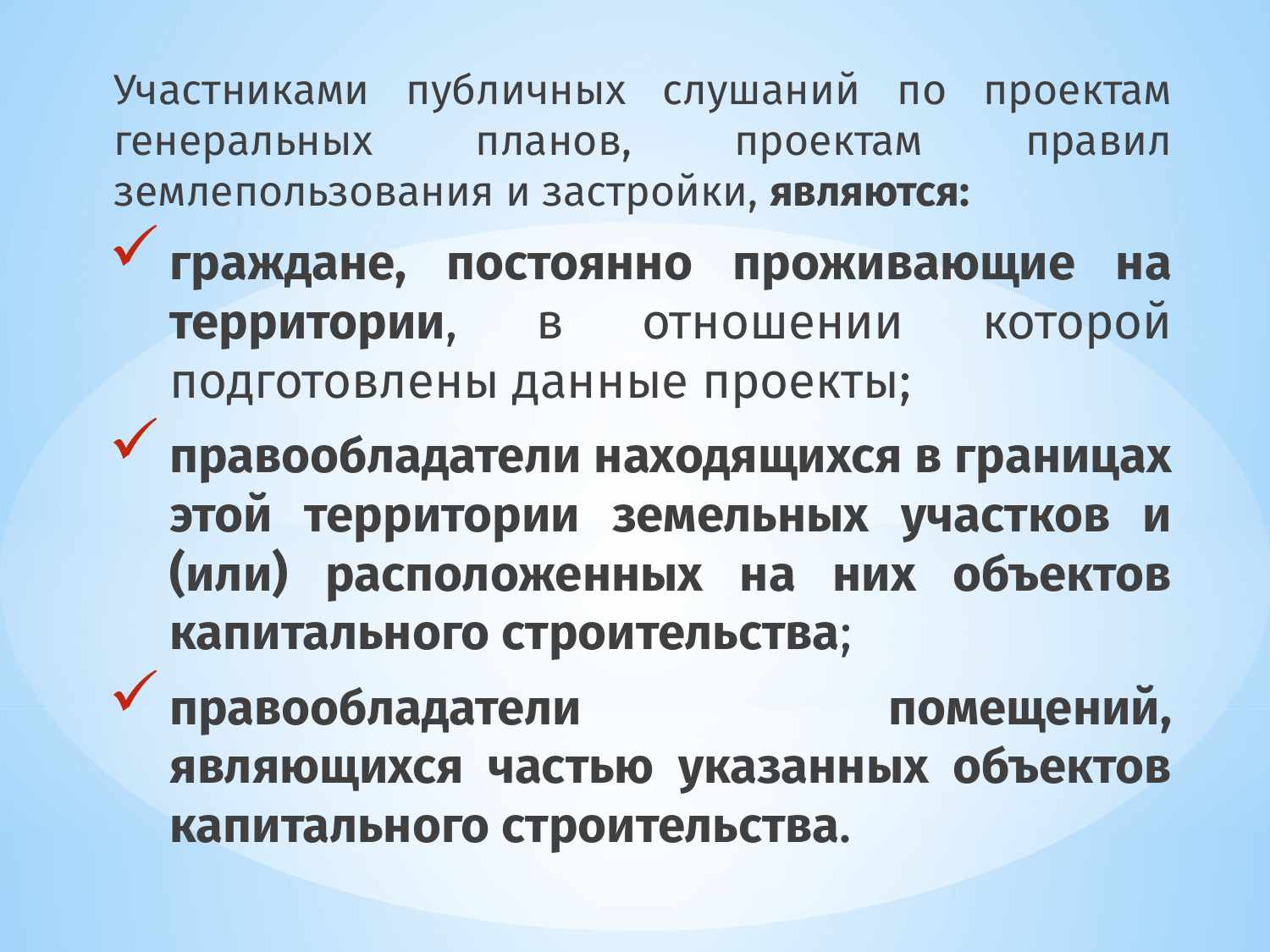

Участниками публичных слушаний по проектам генеральных планов, проектам правил землепользования и застройки, являются:
граждане, постоянно проживающие на территории, в отношении которой подготовлены данные проекты;
правообладатели находящихся в границах этой территории земельных участков и (или) расположенных на них объектов капитального строительства;
правообладатели помещений, являющихся частью указанных объектов капитального строительства.